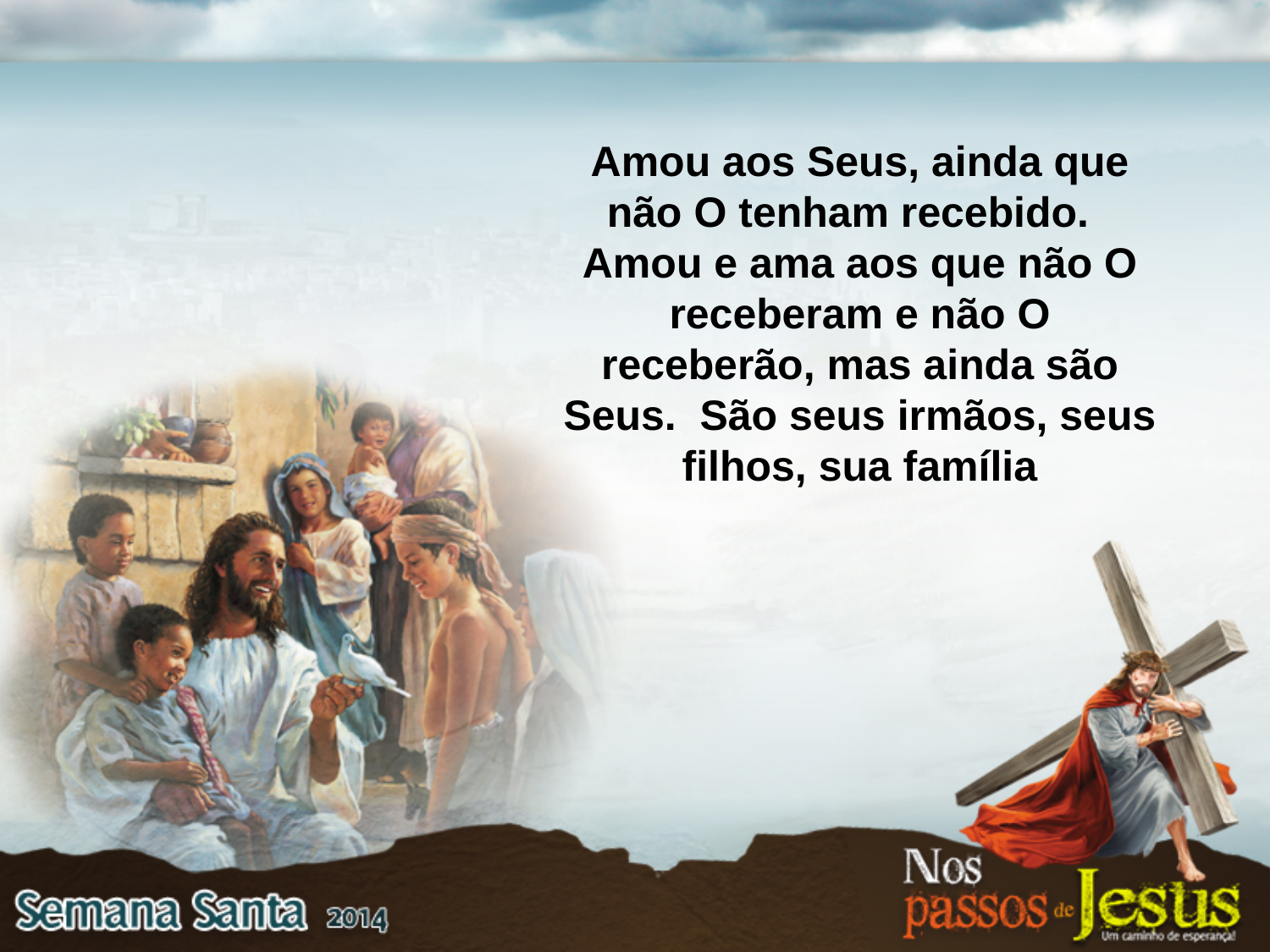

Amou aos Seus, ainda que não O tenham recebido.
Amou e ama aos que não O receberam e não O receberão, mas ainda são Seus.  São seus irmãos, seus filhos, sua família